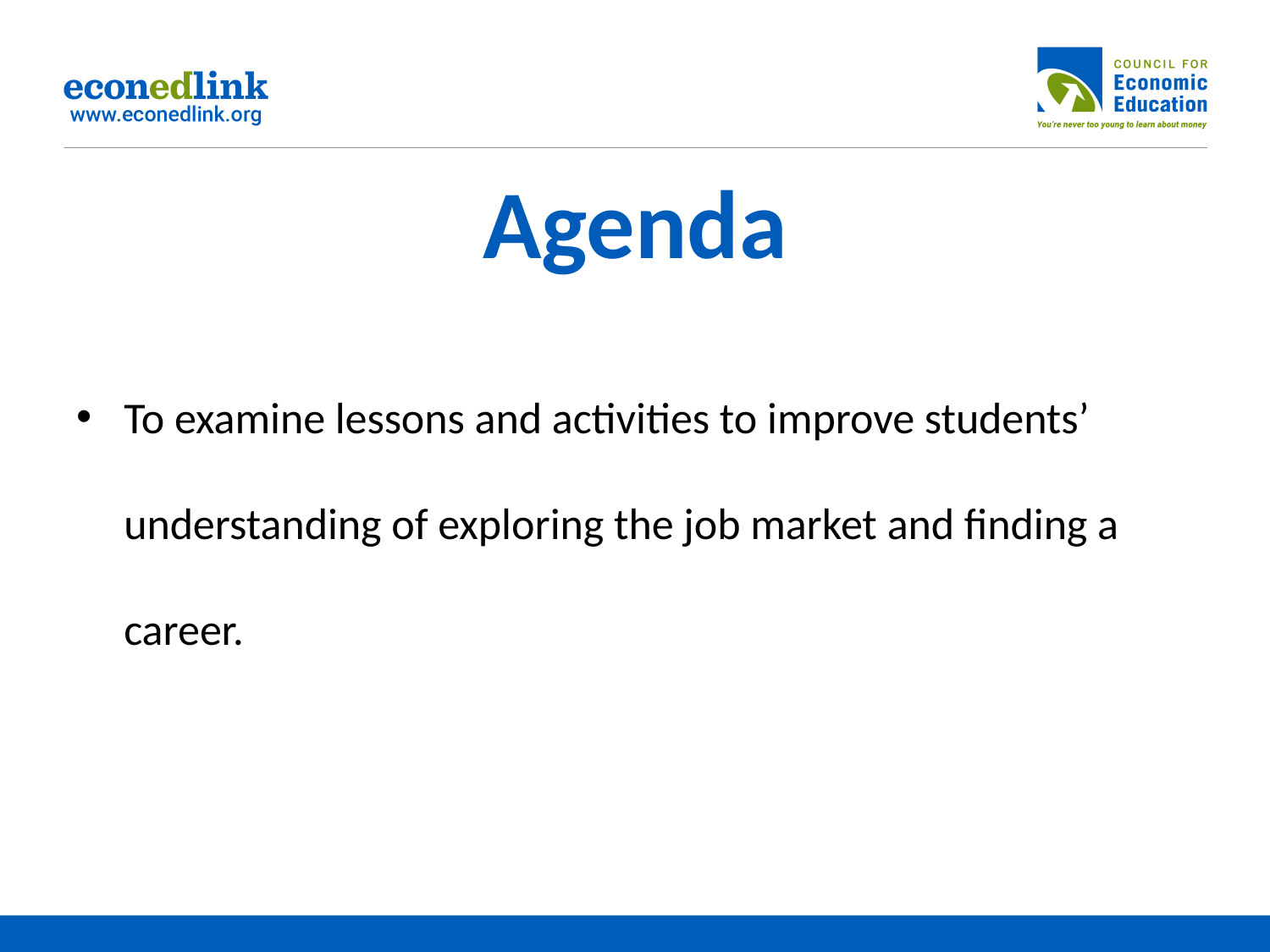

# Agenda
To examine lessons and activities to improve students’ understanding of exploring the job market and finding a career.